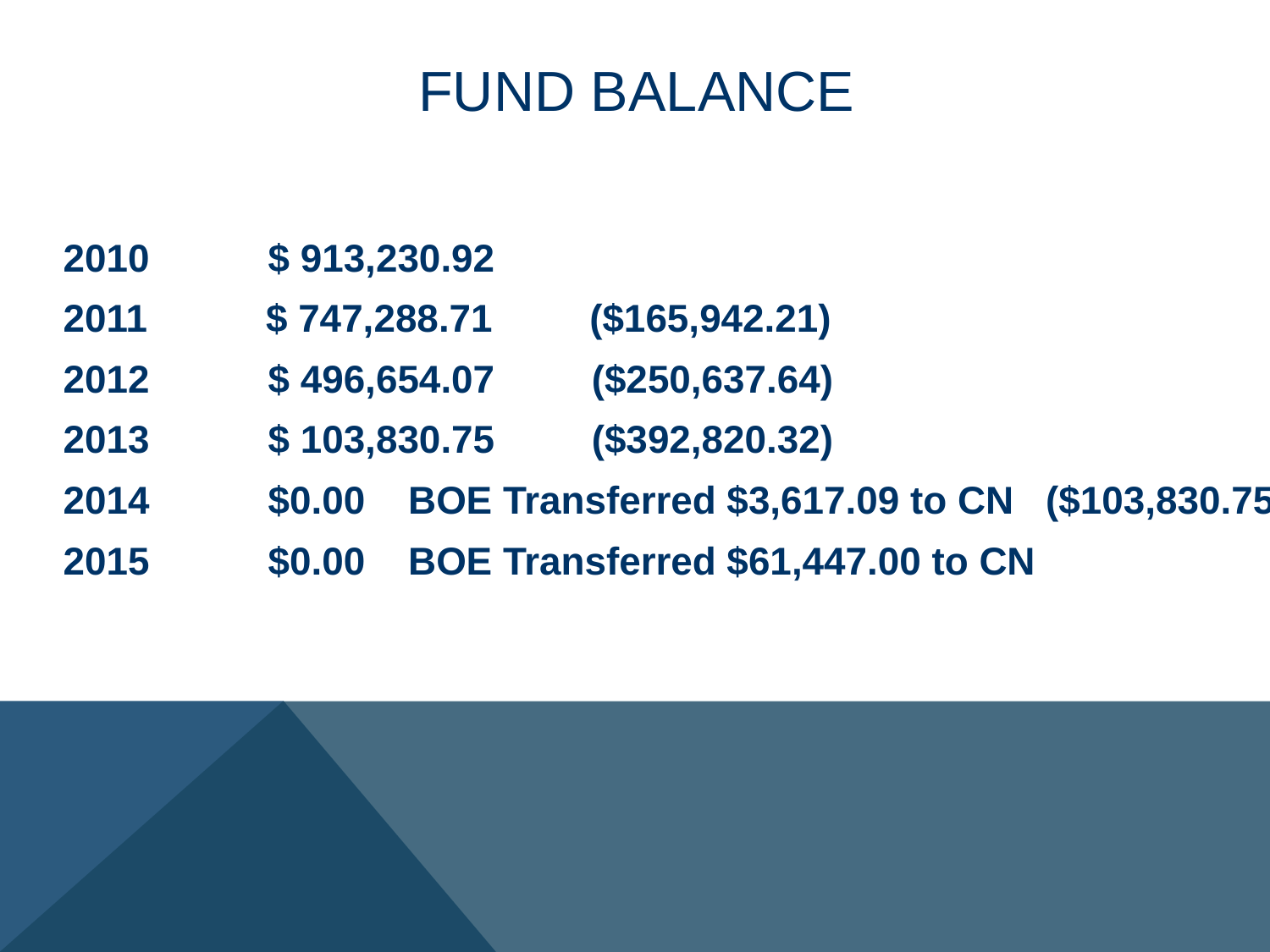

# Fund Balance

2010           $ 913,230.92
2011           $ 747,288.71         ($165,942.21)
2012           $ 496,654.07         ($250,637.64)
2013           $ 103,830.75         ($392,820.32)
2014           $0.00    BOE Transferred $3,617.09 to CN   ($103,830.75)
2015           $0.00    BOE Transferred $61,447.00 to CN